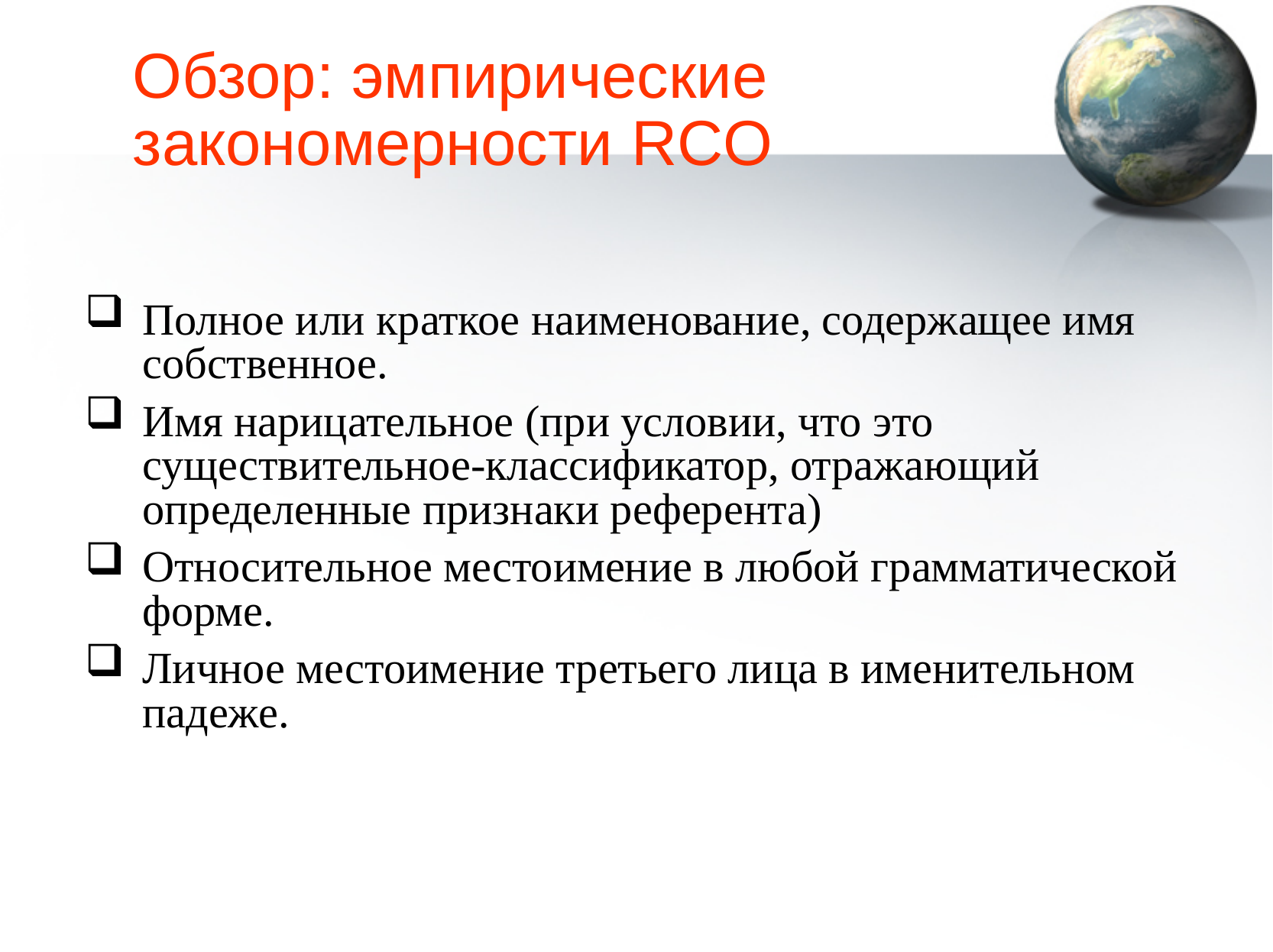

# Обзор: эмпирические закономерности RCO

Полное или краткое наименование, содержащее имя собственное.
Имя нарицательное (при условии, что это существительное-классификатор, отражающий определенные признаки референта)
Относительное местоимение в любой грамматической форме.
Личное местоимение третьего лица в именительном падеже.